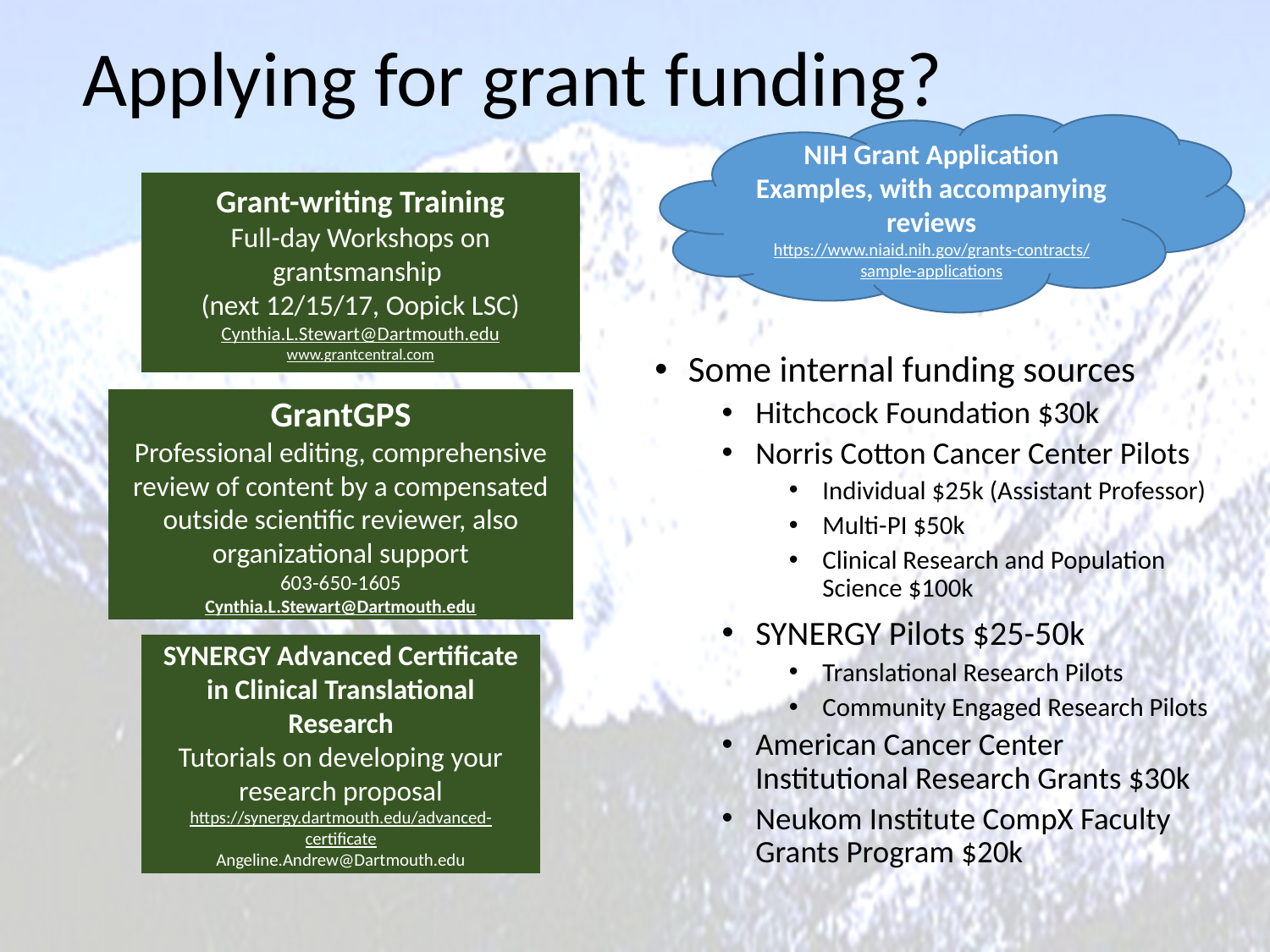

# Applying for grant funding?
NIH Grant Application Examples, with accompanying reviews
https://www.niaid.nih.gov/grants-contracts/sample-applications
Grant-writing Training
Full-day Workshops on grantsmanship
(next 12/15/17, Oopick LSC)
Cynthia.L.Stewart@Dartmouth.edu
www.grantcentral.com
Some internal funding sources
Hitchcock Foundation $30k
Norris Cotton Cancer Center Pilots
Individual $25k (Assistant Professor)
Multi-PI $50k
Clinical Research and Population Science $100k
SYNERGY Pilots $25-50k
Translational Research Pilots
Community Engaged Research Pilots
American Cancer Center Institutional Research Grants $30k
Neukom Institute CompX Faculty Grants Program $20k
GrantGPS
Professional editing, comprehensive review of content by a compensated outside scientific reviewer, also organizational support
603-650-1605
Cynthia.L.Stewart@Dartmouth.edu
SYNERGY Advanced Certificate in Clinical Translational Research
Tutorials on developing your research proposal
https://synergy.dartmouth.edu/advanced-certificate
Angeline.Andrew@Dartmouth.edu